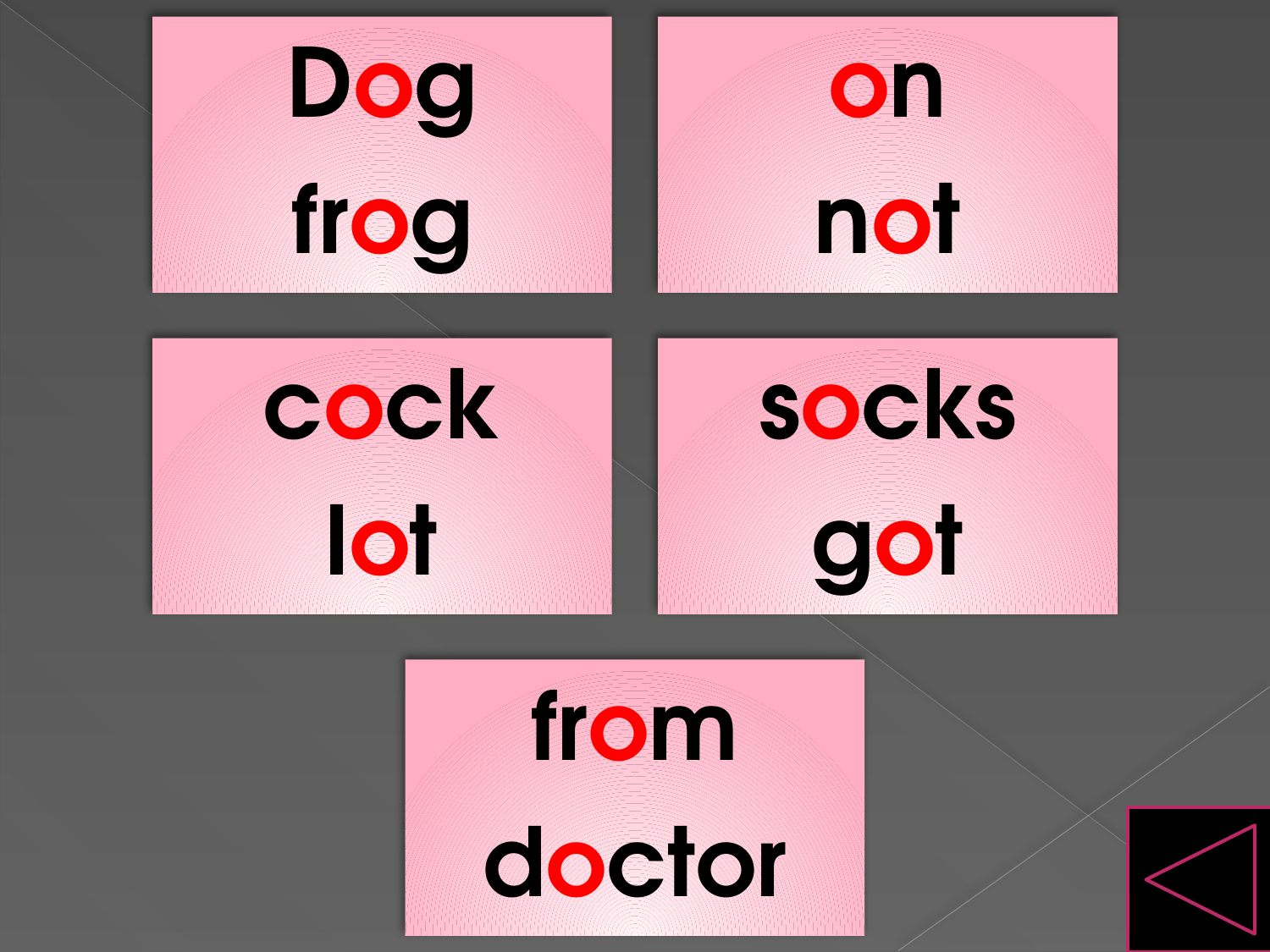

Dog
frog
on
not
cock
lot
socks
got
from
doctor